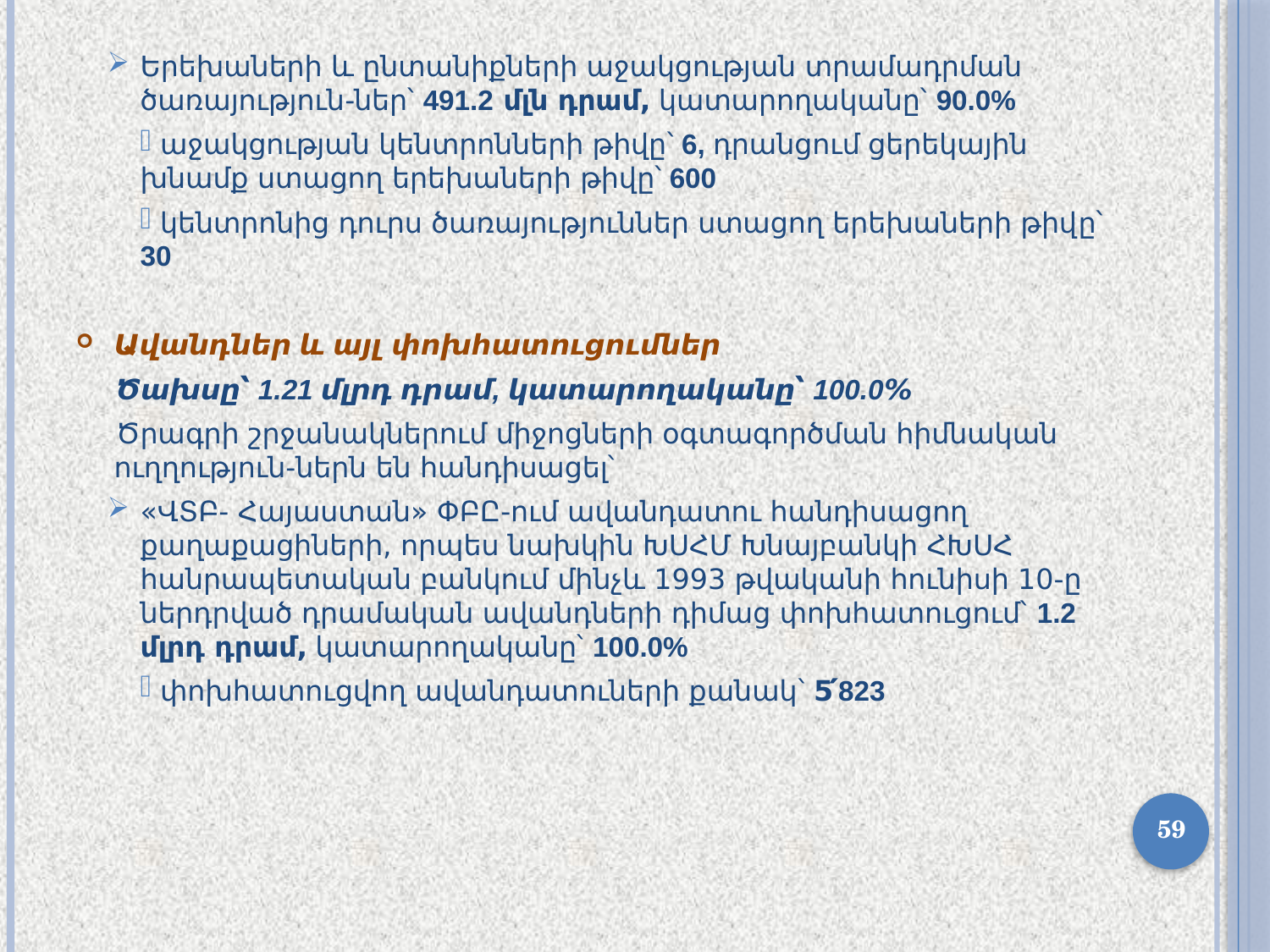

Երեխաների և ընտանիքների աջակցության տրամադրման ծառայություն-ներ՝ 491.2 մլն դրամ, կատարողականը՝ 90.0%
 աջակցության կենտրոնների թիվը՝ 6, դրանցում ցերեկային խնամք ստացող երեխաների թիվը՝ 600
 կենտրոնից դուրս ծառայություններ ստացող երեխաների թիվը՝ 30

Ավանդներ և այլ փոխհատուցումներ
Ծախսը՝ 1.21 մլրդ դրամ, կատարողականը՝ 100.0%
Ծրագրի շրջանակներում միջոցների օգտագործման հիմնական ուղղություն-ներն են հանդիսացել՝
«ՎՏԲ- Հայաստան» ՓԲԸ-ում ավանդատու հանդիսացող քաղաքացիների, որպես նախկին ԽՍՀՄ Խնայբանկի ՀԽՍՀ հանրապետական բանկում մինչև 1993 թվականի հունիսի 10-ը ներդրված դրամական ավանդների դիմաց փոխհատուցում՝ 1.2 մլրդ դրամ, կատարողականը՝ 100.0%
 փոխհատուցվող ավանդատուների քանակ՝ 5՛823
59